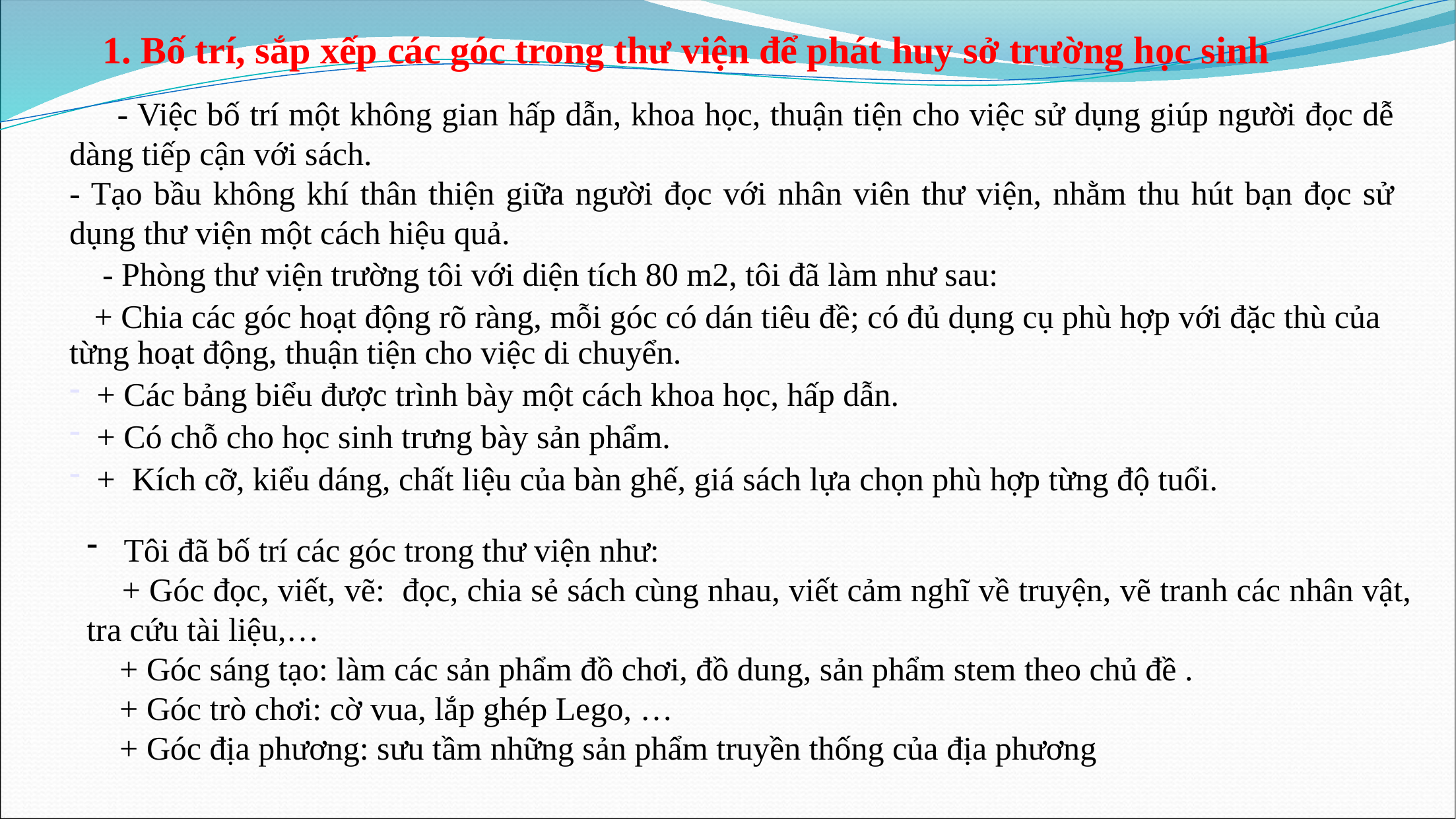

1. Bố trí, sắp xếp các góc trong thư viện để phát huy sở trường học sinh
     - Việc bố trí một không gian hấp dẫn, khoa học, thuận tiện cho việc sử dụng giúp người đọc dễ dàng tiếp cận với sách.
- Tạo bầu không khí thân thiện giữa người đọc với nhân viên thư viện, nhằm thu hút bạn đọc sử dụng thư viện một cách hiệu quả.
    - Phòng thư viện trường tôi với diện tích 80 m2, tôi đã làm như sau:
   + Chia các góc hoạt động rõ ràng, mỗi góc có dán tiêu đề; có đủ dụng cụ phù hợp với đặc thù của từng hoạt động, thuận tiện cho việc di chuyển.
  + Các bảng biểu được trình bày một cách khoa học, hấp dẫn.
  + Có chỗ cho học sinh trưng bày sản phẩm.
  +  Kích cỡ, kiểu dáng, chất liệu của bàn ghế, giá sách lựa chọn phù hợp từng độ tuổi.
Tôi đã bố trí các góc trong thư viện như:
    + Góc đọc, viết, vẽ:  đọc, chia sẻ sách cùng nhau, viết cảm nghĩ về truyện, vẽ tranh các nhân vật, tra cứu tài liệu,…
    + Góc sáng tạo: làm các sản phẩm đồ chơi, đồ dung, sản phẩm stem theo chủ đề .
    + Góc trò chơi: cờ vua, lắp ghép Lego, …
    + Góc địa phương: sưu tầm những sản phẩm truyền thống của địa phương